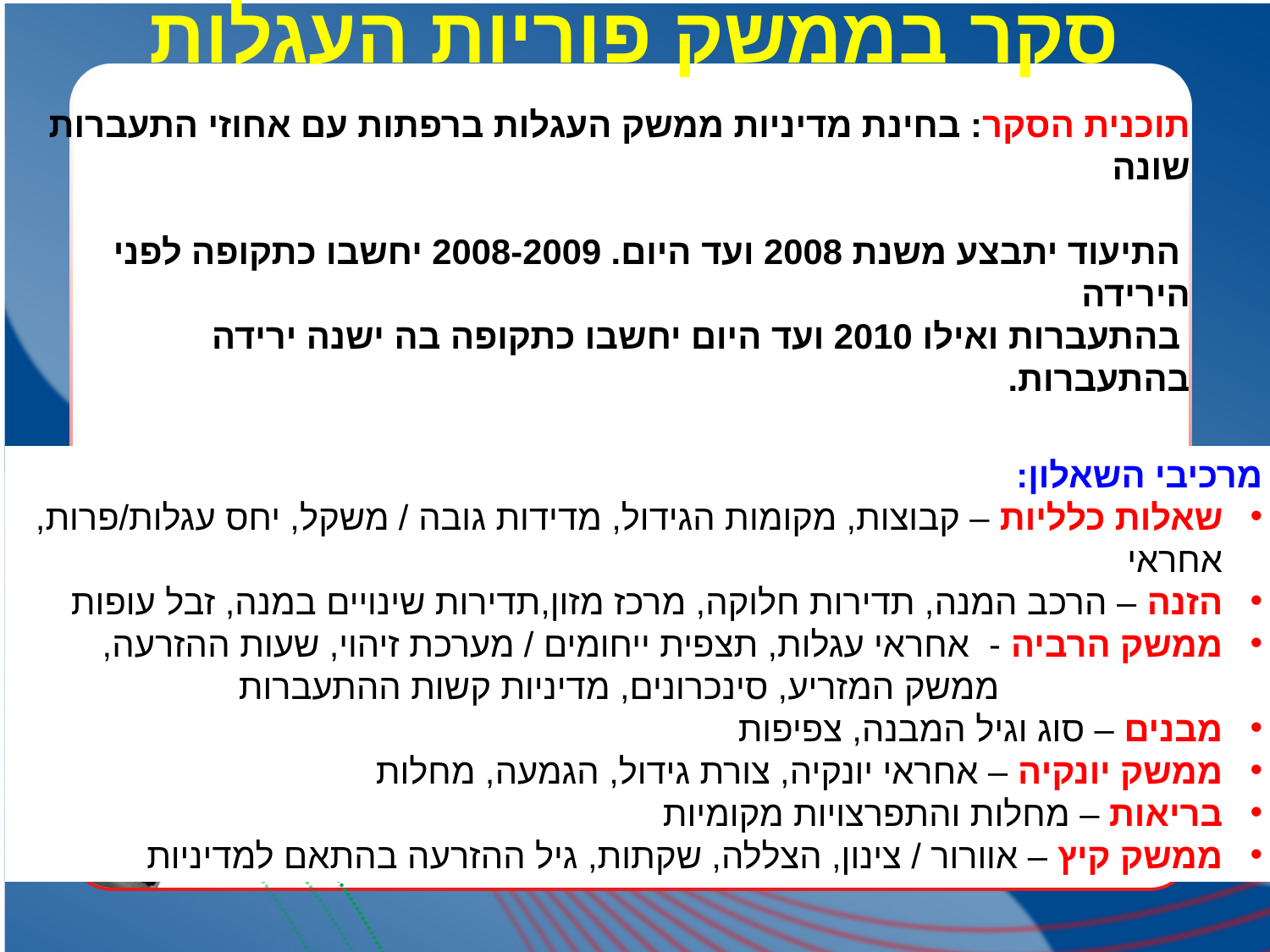

# סקר בממשק פוריות העגלות
תוכנית הסקר: בחינת מדיניות ממשק העגלות ברפתות עם אחוזי התעברות שונה

 התיעוד יתבצע משנת 2008 ועד היום. 2008-2009 יחשבו כתקופה לפני הירידה
 בהתעברות ואילו 2010 ועד היום יחשבו כתקופה בה ישנה ירידה בהתעברות.
מרכיבי השאלון:
שאלות כלליות – קבוצות, מקומות הגידול, מדידות גובה / משקל, יחס עגלות/פרות, אחראי
הזנה – הרכב המנה, תדירות חלוקה, מרכז מזון,תדירות שינויים במנה, זבל עופות
ממשק הרביה -  אחראי עגלות, תצפית ייחומים / מערכת זיהוי, שעות ההזרעה,
                           ממשק המזריע, סינכרונים, מדיניות קשות ההתעברות
מבנים – סוג וגיל המבנה, צפיפות
ממשק יונקיה – אחראי יונקיה, צורת גידול, הגמעה, מחלות
בריאות – מחלות והתפרצויות מקומיות
ממשק קיץ – אוורור / צינון, הצללה, שקתות, גיל ההזרעה בהתאם למדיניות